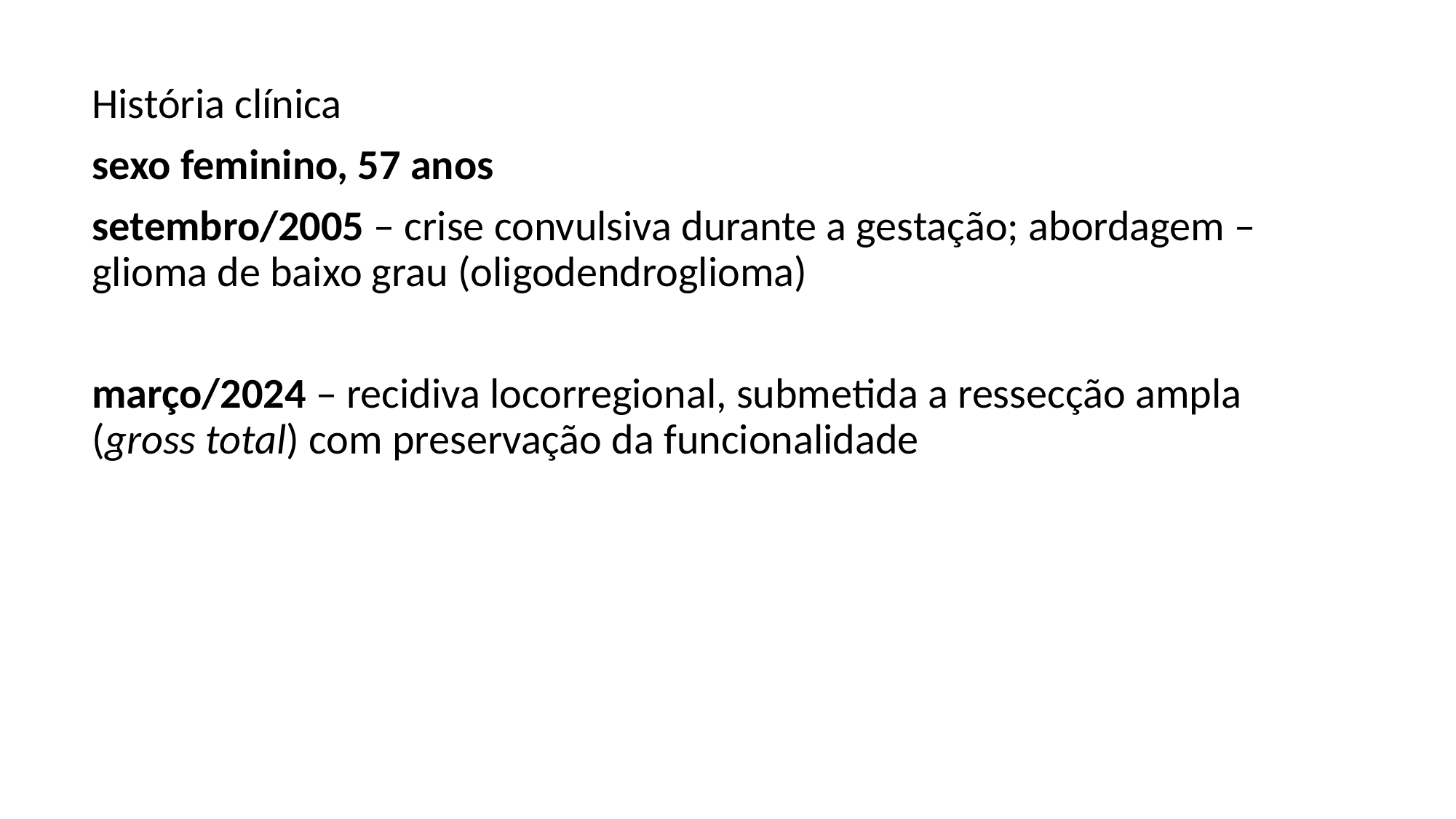

História clínica
sexo feminino, 57 anos
setembro/2005 – crise convulsiva durante a gestação; abordagem – glioma de baixo grau (oligodendroglioma)

março/2024 – recidiva locorregional, submetida a ressecção ampla (gross total) com preservação da funcionalidade